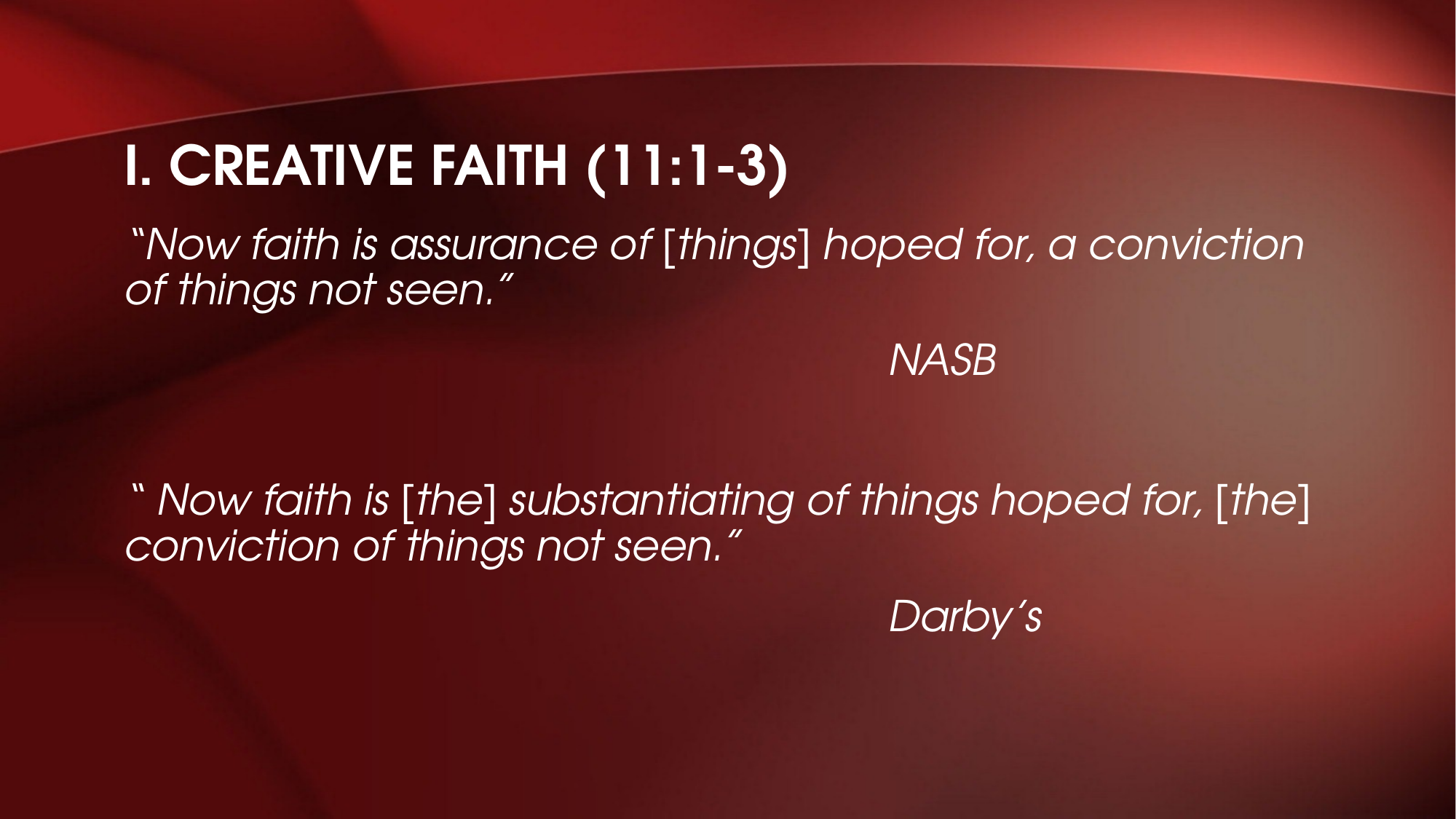

# I. CREATIVE FAITH (11:1-3)
“Now faith is assurance of [things] hoped for, a conviction of things not seen.”
							NASB

“ Now faith is [the] substantiating of things hoped for, [the] conviction of things not seen.”
							Darby’s